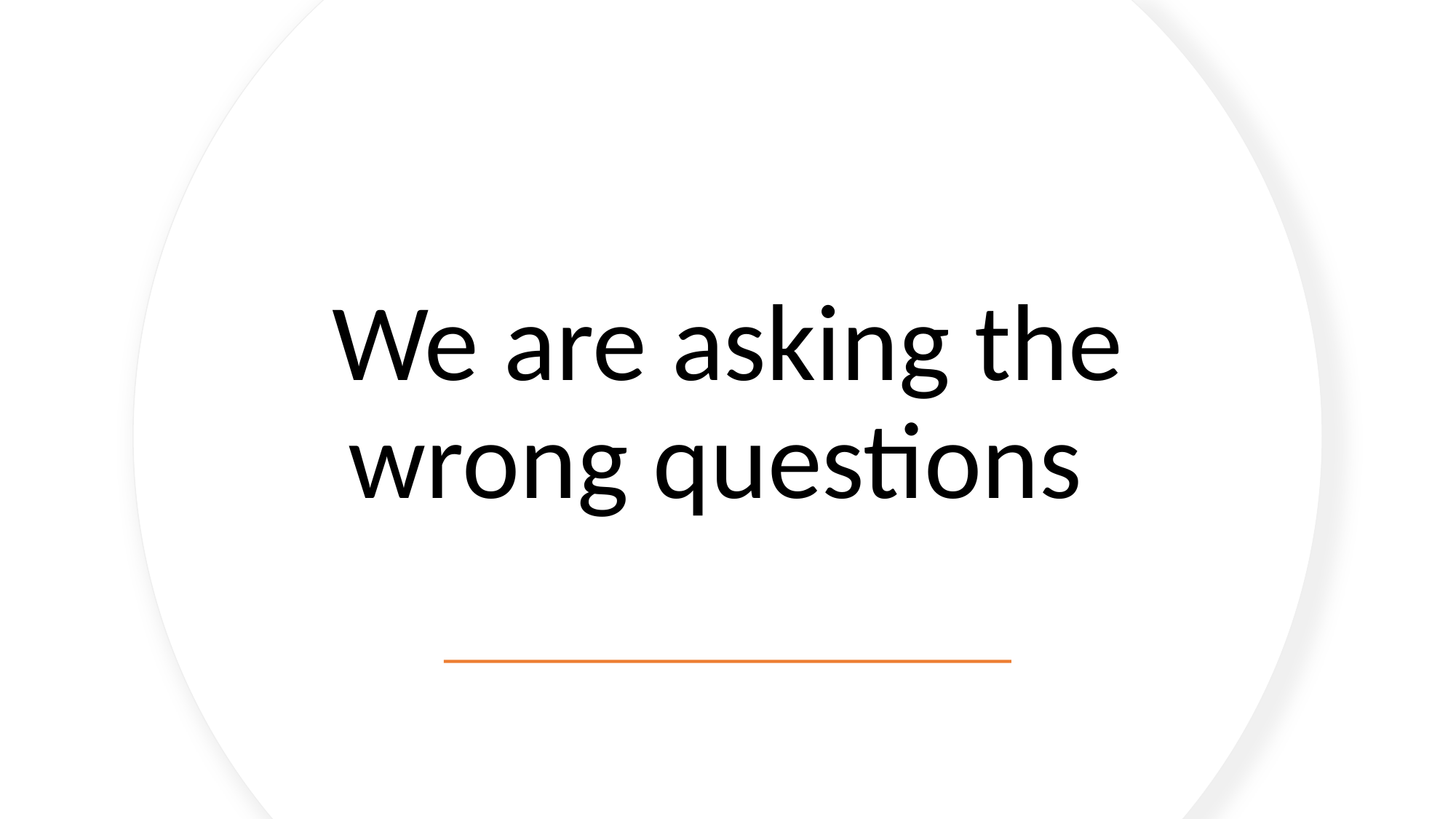

# We are asking the wrong questions